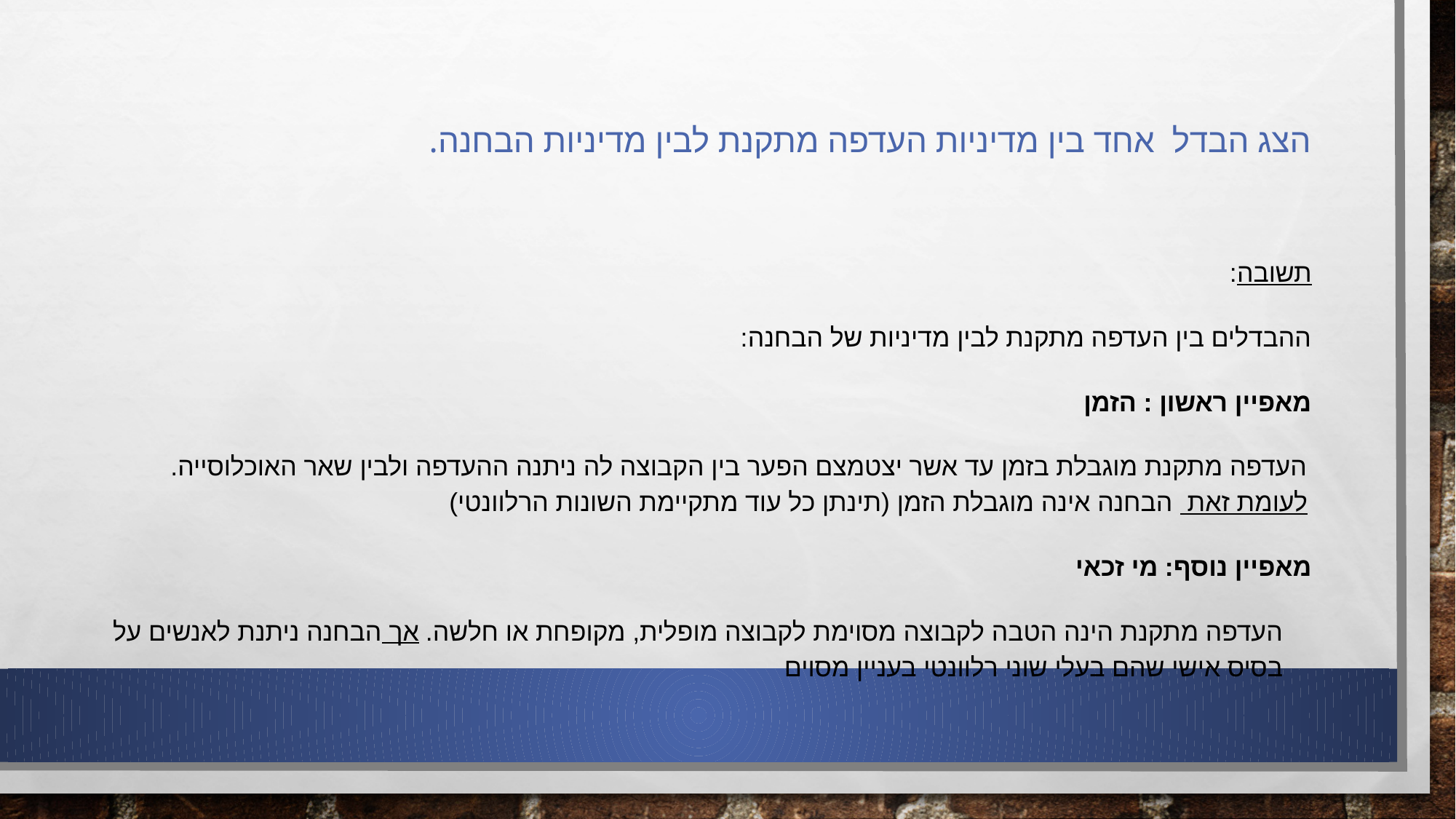

# הצג הבדל  אחד בין מדיניות העדפה מתקנת לבין מדיניות הבחנה.
תשובה:
ההבדלים בין העדפה מתקנת לבין מדיניות של הבחנה:
מאפיין ראשון : הזמן
העדפה מתקנת מוגבלת בזמן עד אשר יצטמצם הפער בין הקבוצה לה ניתנה ההעדפה ולבין שאר האוכלוסייה. לעומת זאת  הבחנה אינה מוגבלת הזמן (תינתן כל עוד מתקיימת השונות הרלוונטי)
מאפיין נוסף: מי זכאי
העדפה מתקנת הינה הטבה לקבוצה מסוימת לקבוצה מופלית, מקופחת או חלשה. אך הבחנה ניתנת לאנשים על בסיס אישי שהם בעלי שוני רלוונטי בעניין מסוים